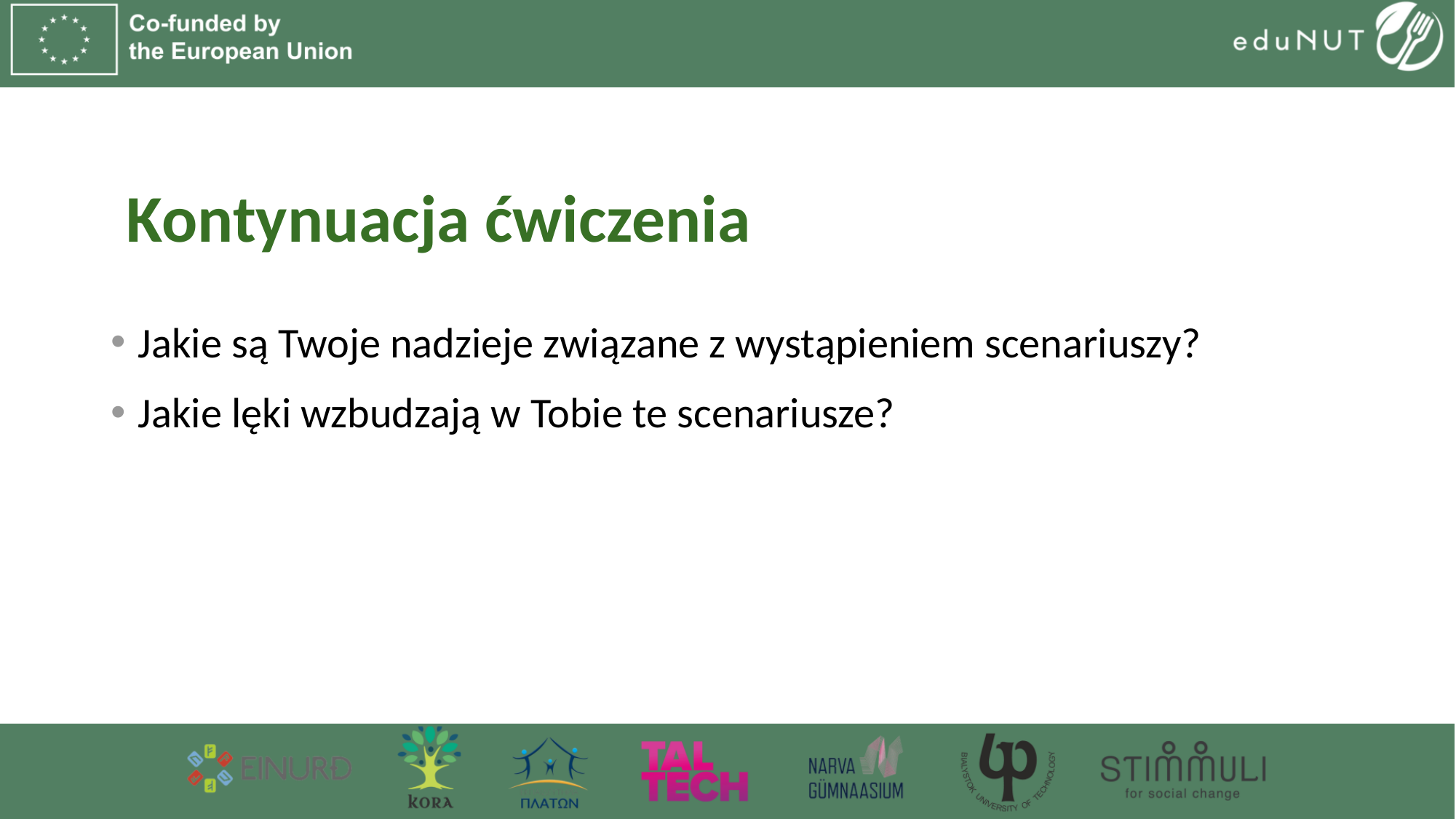

# Kontynuacja ćwiczenia
Jakie są Twoje nadzieje związane z wystąpieniem scenariuszy?
Jakie lęki wzbudzają w Tobie te scenariusze?